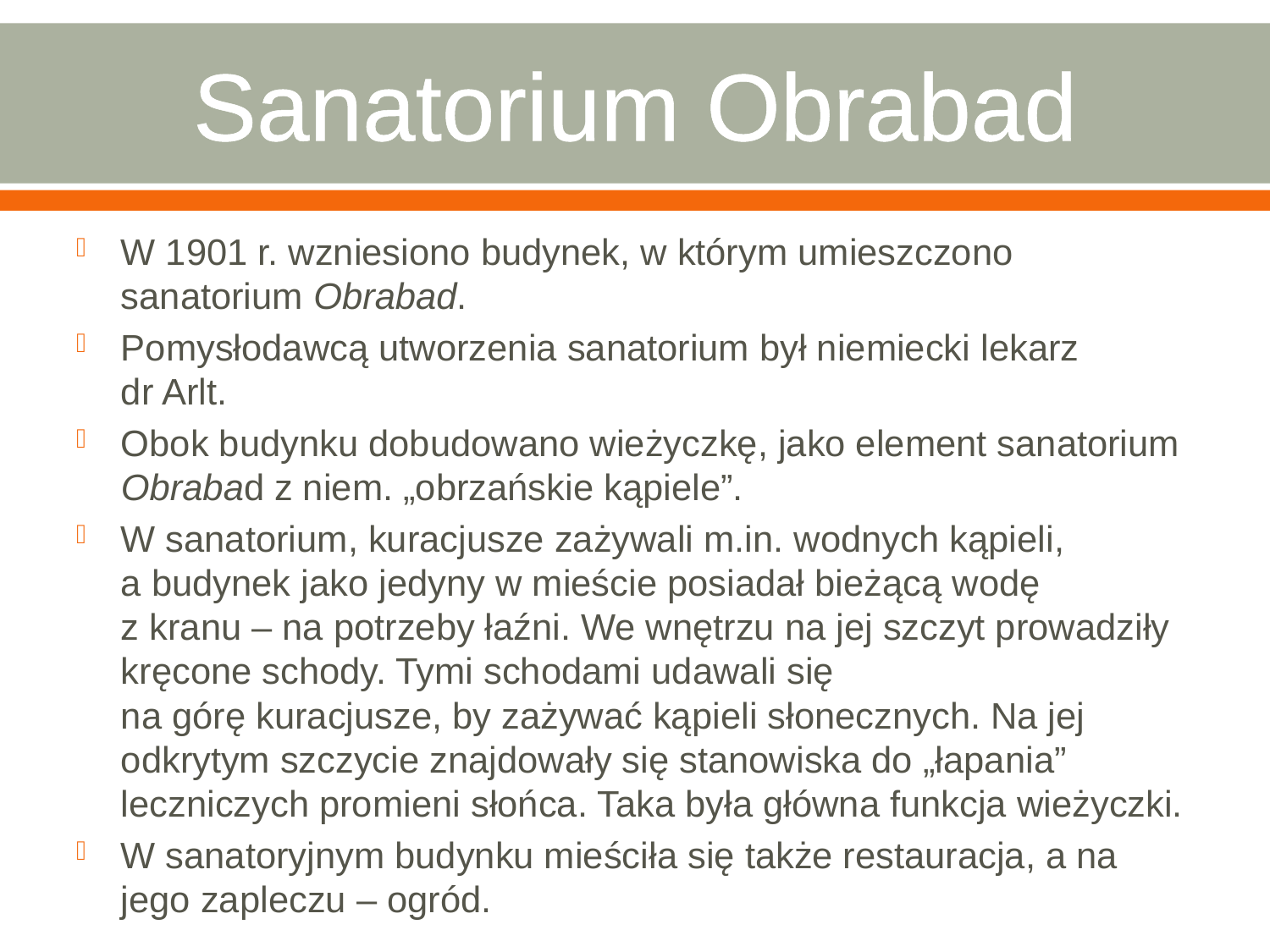

# Sanatorium Obrabad
W 1901 r. wzniesiono budynek, w którym umieszczono sanatorium Obrabad.
Pomysłodawcą utworzenia sanatorium był niemiecki lekarz
dr Arlt.
Obok budynku dobudowano wieżyczkę, jako element sanatorium Obrabad z niem. „obrzańskie kąpiele”.
W sanatorium, kuracjusze zażywali m.in. wodnych kąpieli,
a budynek jako jedyny w mieście posiadał bieżącą wodę
z kranu – na potrzeby łaźni. We wnętrzu na jej szczyt prowadziły kręcone schody. Tymi schodami udawali się
na górę kuracjusze, by zażywać kąpieli słonecznych. Na jej odkrytym szczycie znajdowały się stanowiska do „łapania” leczniczych promieni słońca. Taka była główna funkcja wieżyczki.
W sanatoryjnym budynku mieściła się także restauracja, a na jego zapleczu – ogród.